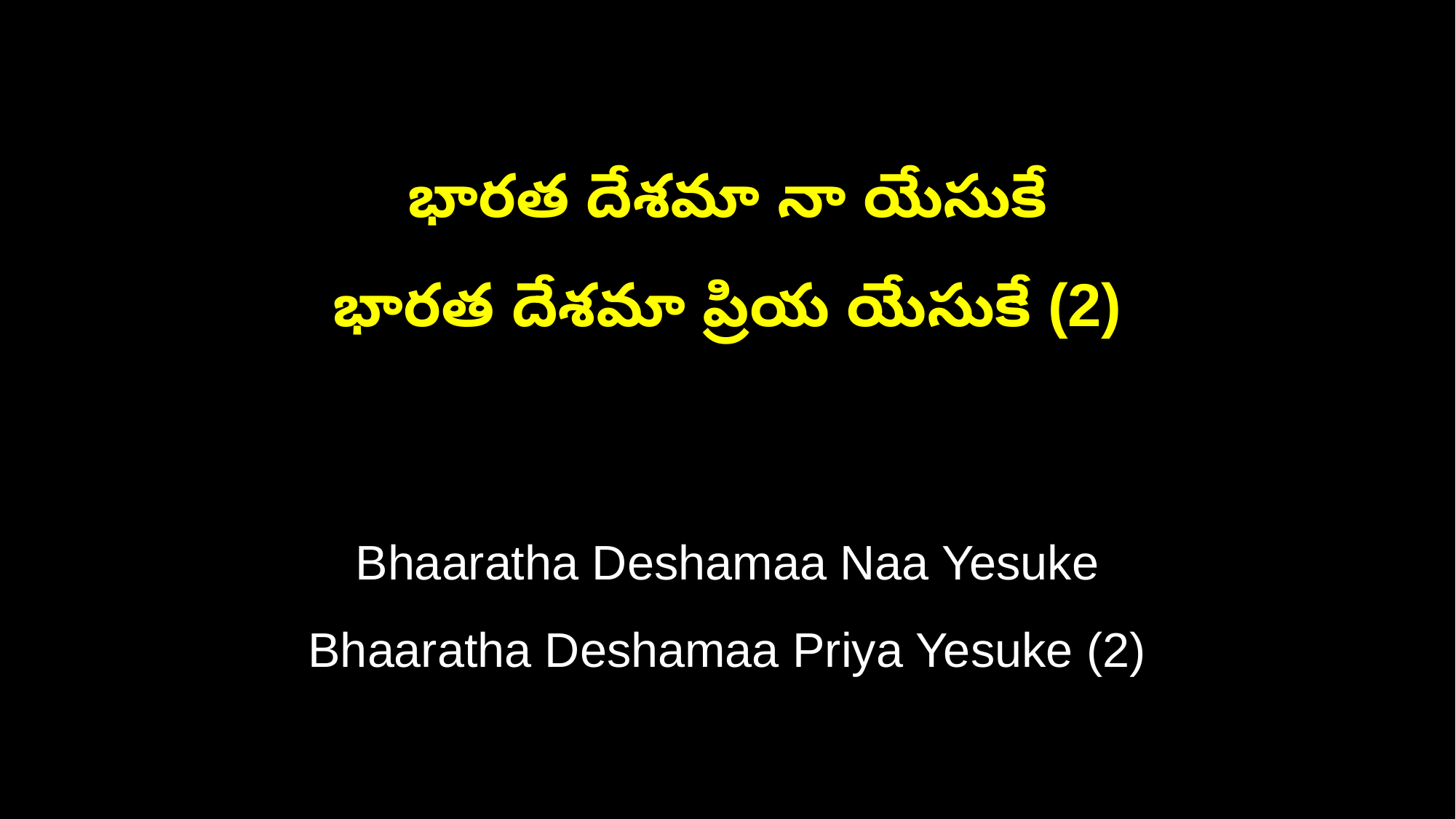

భారత దేశమా నా యేసుకే
భారత దేశమా ప్రియ యేసుకే (2)
Bhaaratha Deshamaa Naa Yesuke
Bhaaratha Deshamaa Priya Yesuke (2)